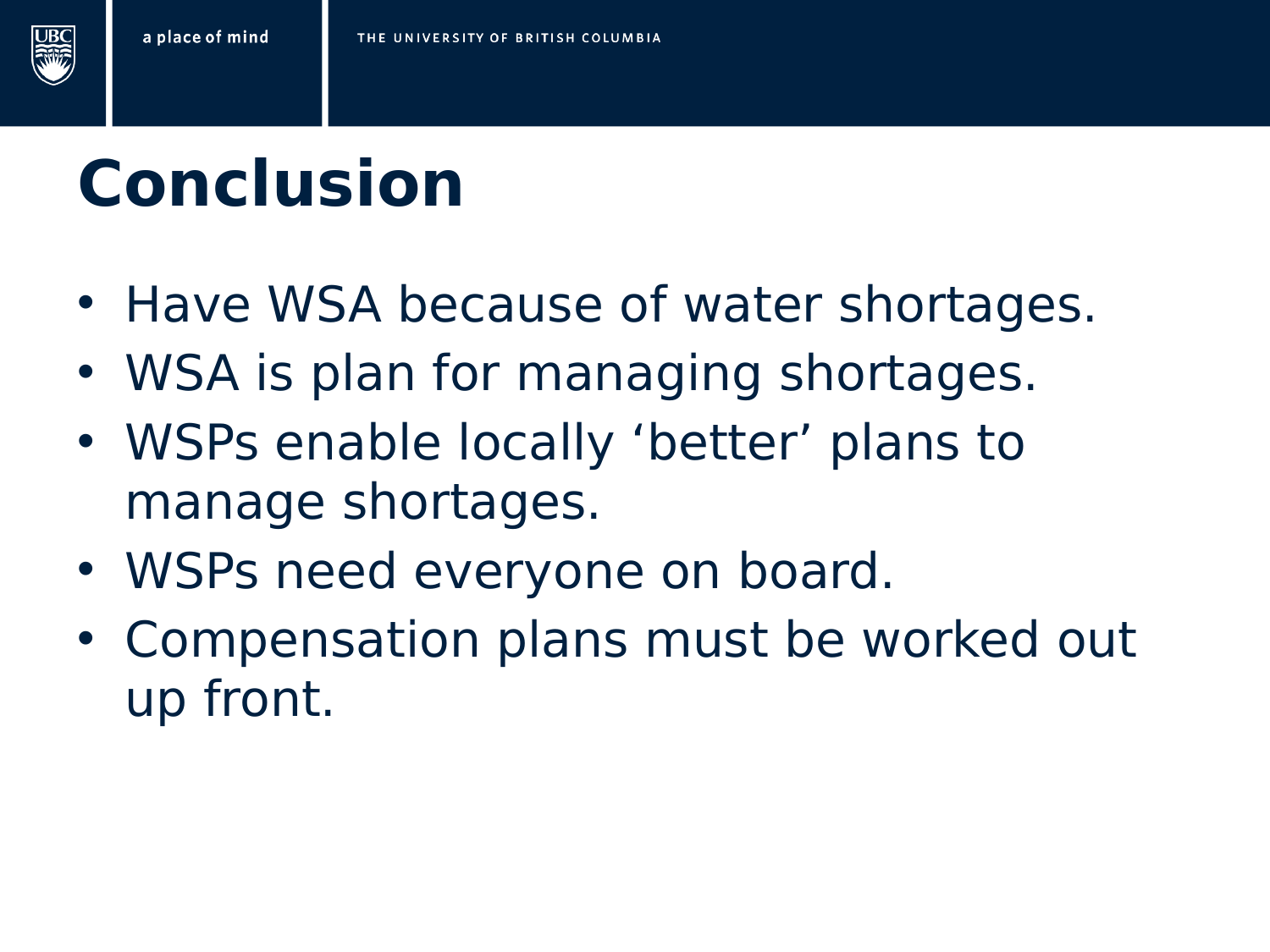

# Conclusion
Have WSA because of water shortages.
WSA is plan for managing shortages.
WSPs enable locally ‘better’ plans to manage shortages.
WSPs need everyone on board.
Compensation plans must be worked out up front.